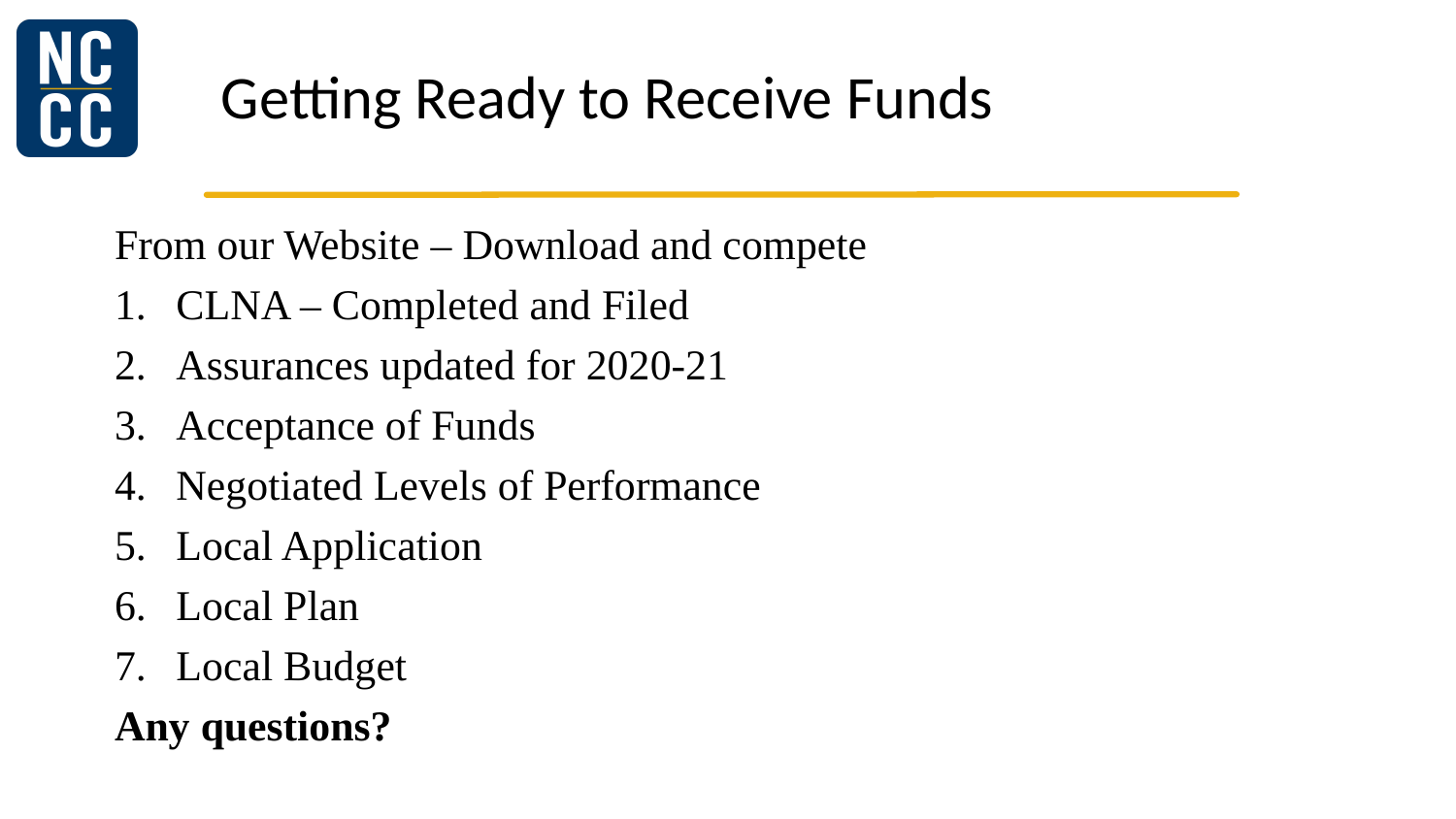

# Getting Ready to Receive Funds
From our Website – Download and compete
CLNA – Completed and Filed
Assurances updated for 2020-21
Acceptance of Funds
Negotiated Levels of Performance
Local Application
Local Plan
Local Budget
Any questions?